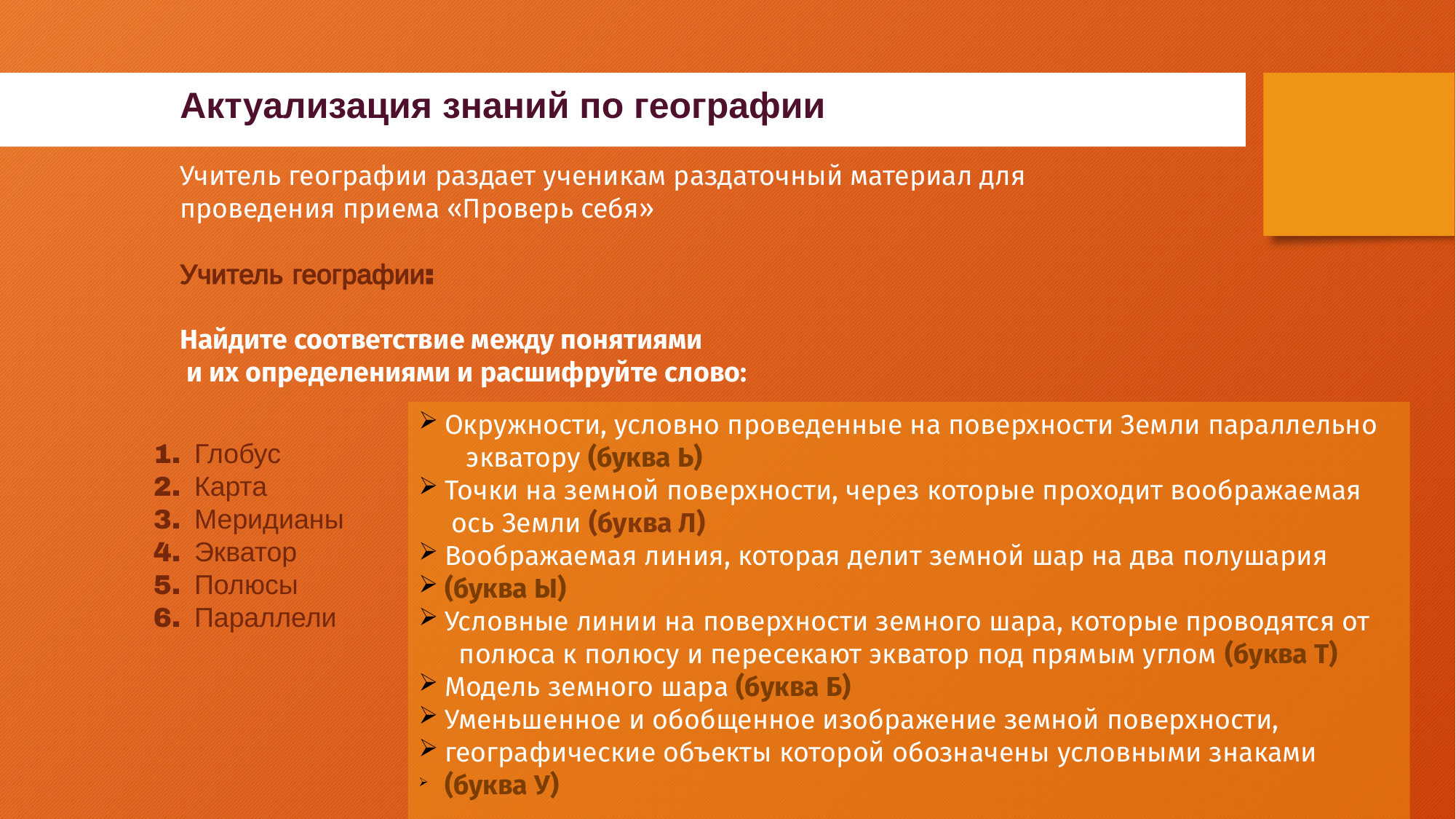

Актуализация знаний по географии

Учитель географии раздает ученикам раздаточный материал для проведения приема «Проверь себя»
Учитель географии:

Найдите соответствие между понятиями
 и их определениями и расшифруйте слово:

Окружности, условно проведенные на поверхности Земли параллельно      экватору (буква Ь)
Точки на земной поверхности, через которые проходит воображаемая       ось Земли (буква Л)
Воображаемая линия, которая делит земной шар на два полушария
(буква Ы)
Условные линии на поверхности земного шара, которые проводятся от      полюса к полюсу и пересекают экватор под прямым углом (буква Т)
Модель земного шара (буква Б)
Уменьшенное и обобщенное изображение земной поверхности,
географические объекты которой обозначены условными знаками
(буква У)

Глобус
Карта
Меридианы
Экватор
Полюсы
Параллели